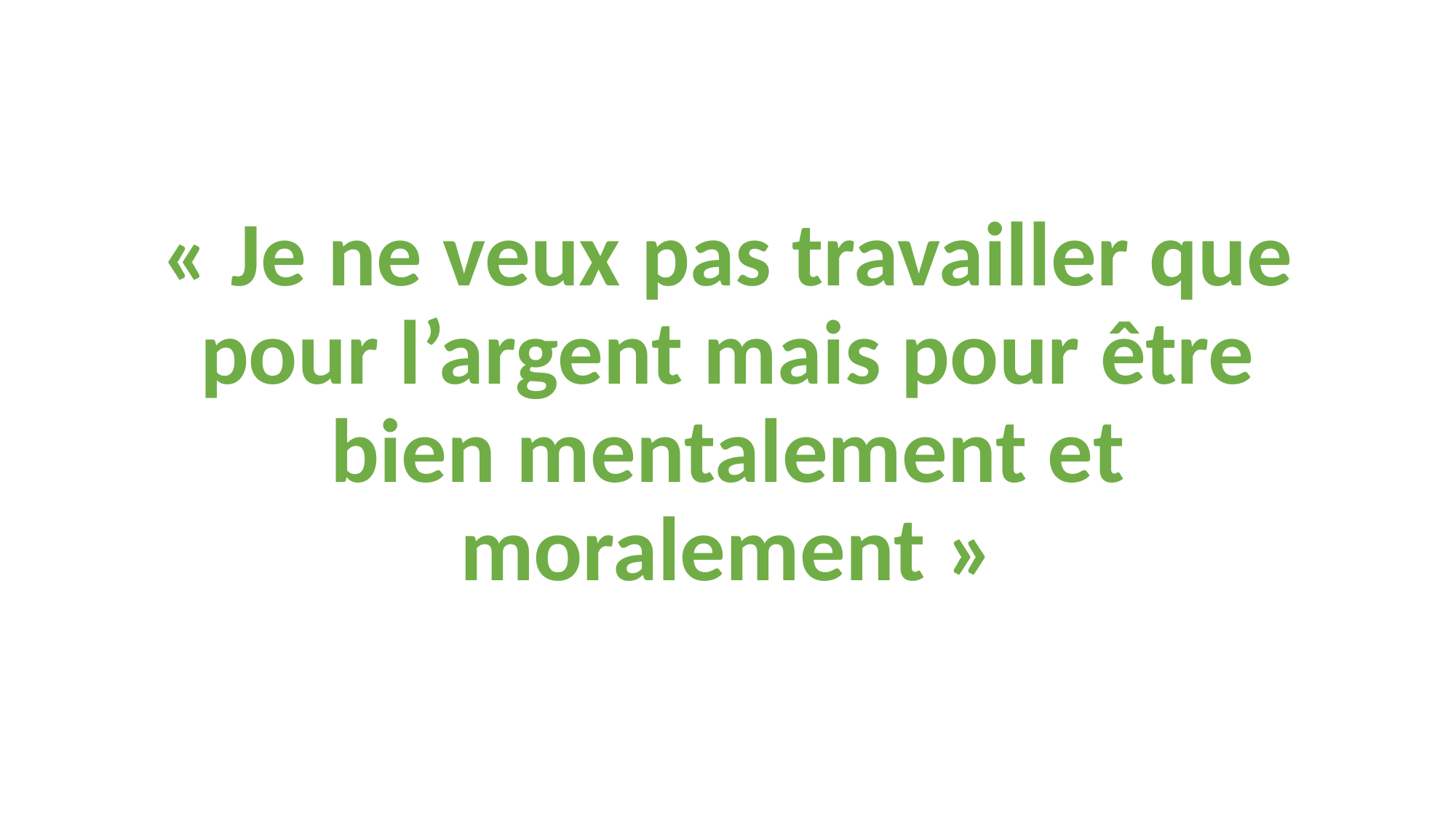

#
« Je ne veux pas travailler que pour l’argent mais pour être bien mentalement et moralement »